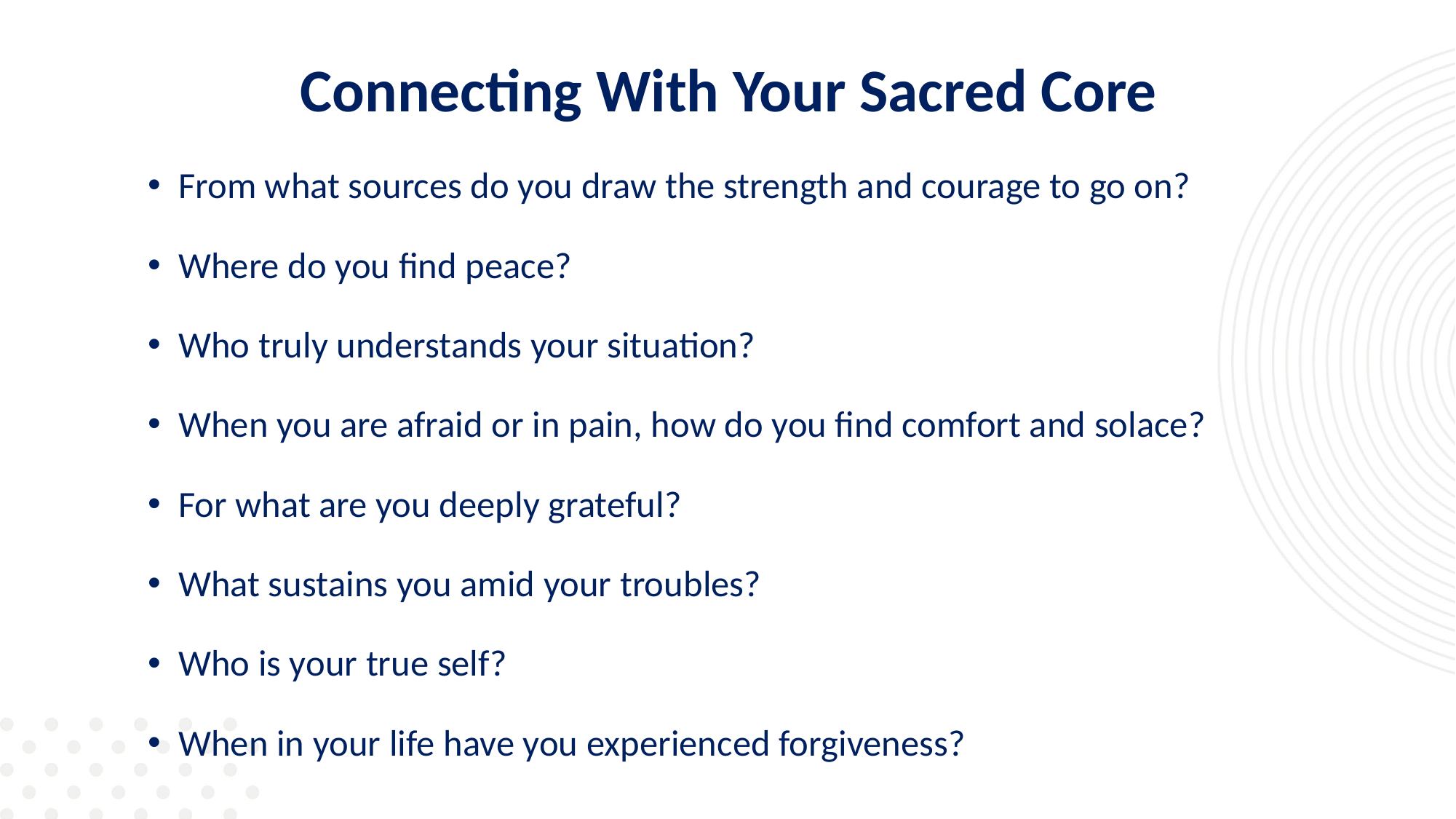

Connecting With Your Sacred Core
From what sources do you draw the strength and courage to go on?

Where do you find peace?

Who truly understands your situation?

When you are afraid or in pain, how do you find comfort and solace?

For what are you deeply grateful?

What sustains you amid your troubles?

Who is your true self?

When in your life have you experienced forgiveness?